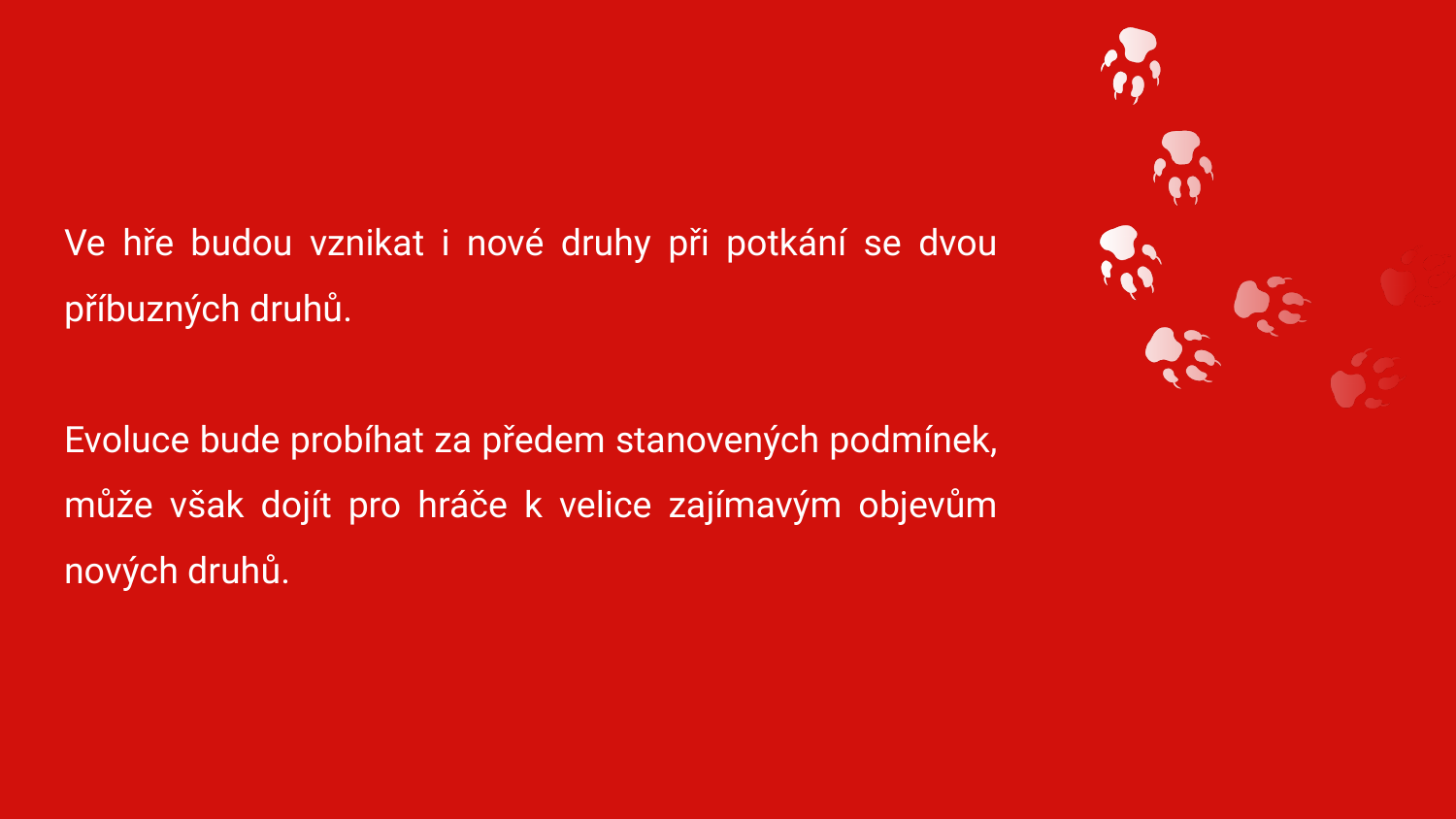

#
Ve hře budou vznikat i nové druhy při potkání se dvou příbuzných druhů.

Evoluce bude probíhat za předem stanovených podmínek, může však dojít pro hráče k velice zajímavým objevům nových druhů.